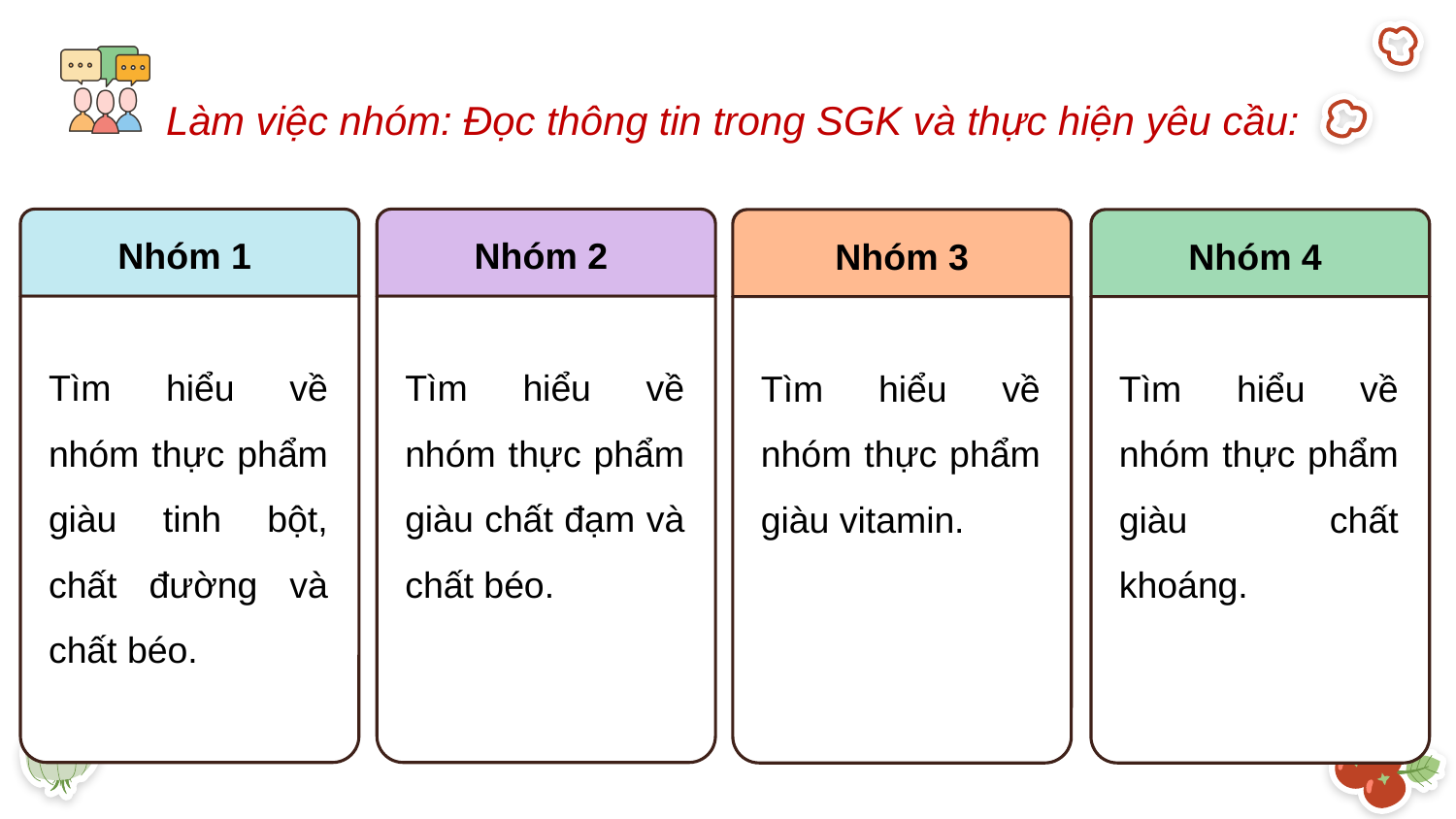

Làm việc nhóm: Đọc thông tin trong SGK và thực hiện yêu cầu:

Nhóm 1

Tìm hiểu về nhóm thực phẩm giàu tinh bột, chất đường và chất béo.
Nhóm 2

Tìm hiểu về nhóm thực phẩm giàu chất đạm và chất béo.
Nhóm 3

Tìm hiểu về nhóm thực phẩm giàu vitamin.
Nhóm 4

Tìm hiểu về nhóm thực phẩm giàu chất khoáng.